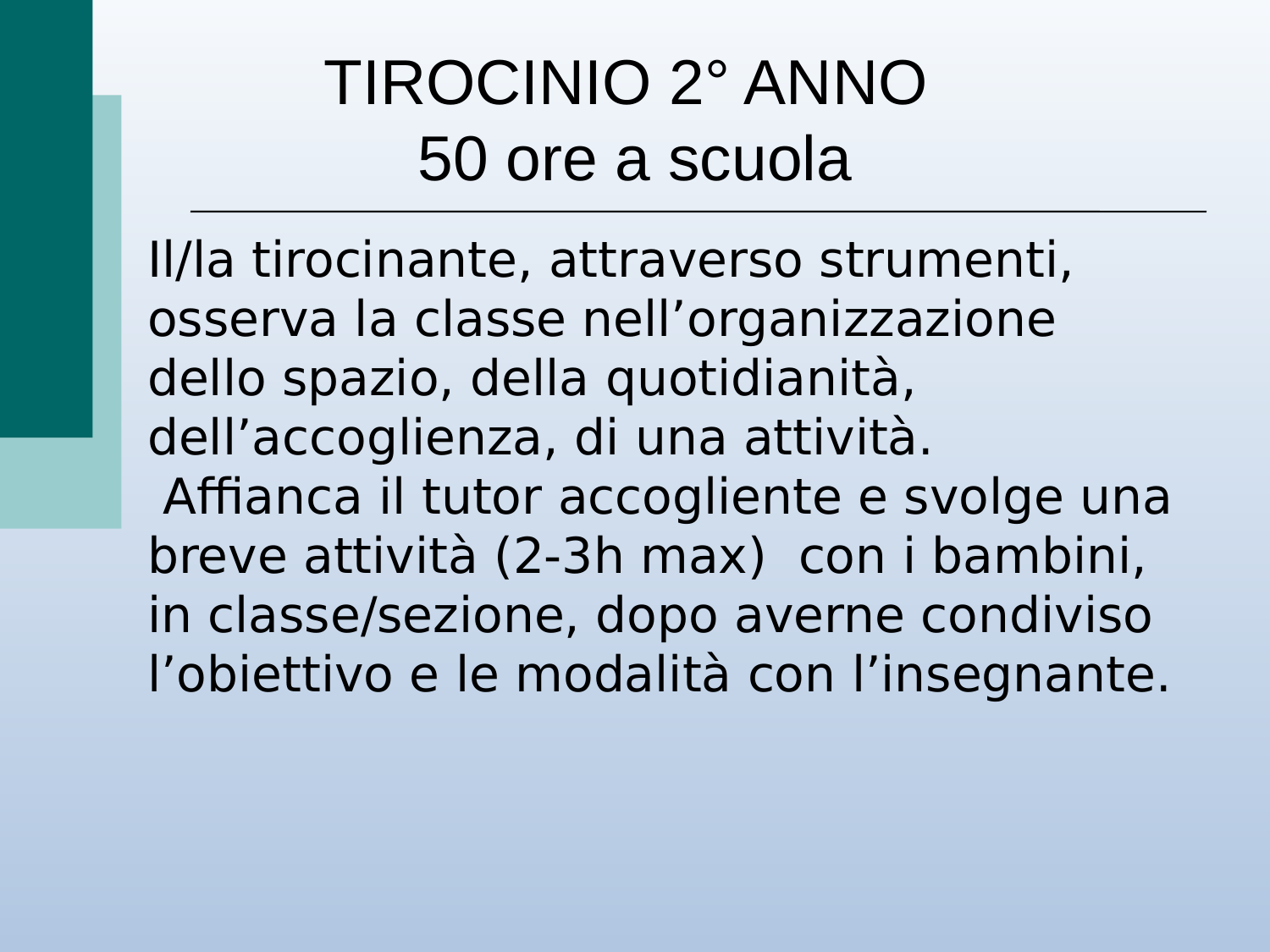

# TIROCINIO 2° ANNO 50 ore a scuola
Il/la tirocinante, attraverso strumenti, osserva la classe nell’organizzazione dello spazio, della quotidianità, dell’accoglienza, di una attività.
 Affianca il tutor accogliente e svolge una breve attività (2-3h max)  con i bambini, in classe/sezione, dopo averne condiviso l’obiettivo e le modalità con l’insegnante.